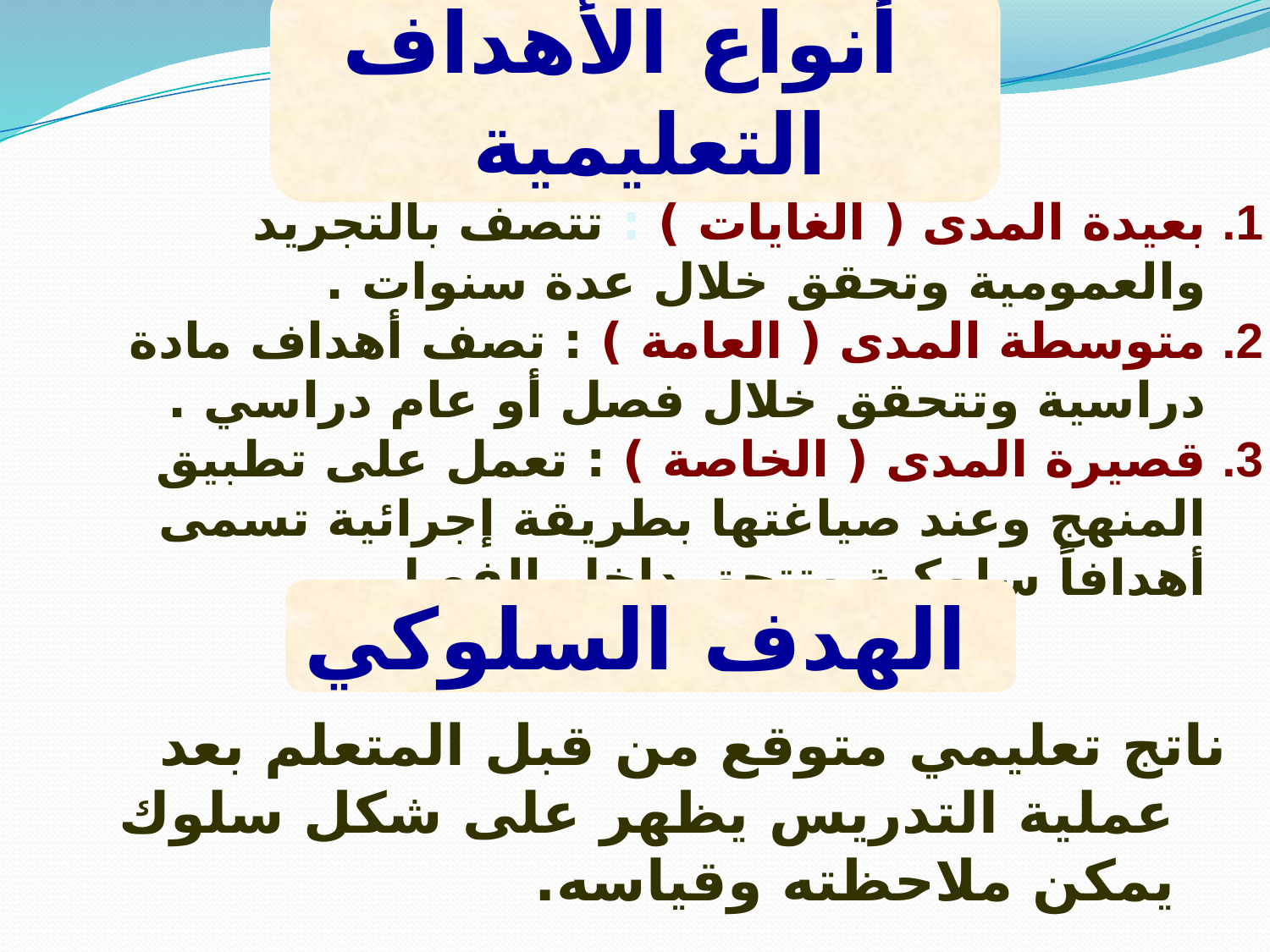

أنواع الأهداف التعليمية
بعيدة المدى ( الغايات ) : تتصف بالتجريد والعمومية وتحقق خلال عدة سنوات .
متوسطة المدى ( العامة ) : تصف أهداف مادة دراسية وتتحقق خلال فصل أو عام دراسي .
قصيرة المدى ( الخاصة ) : تعمل على تطبيق المنهج وعند صياغتها بطريقة إجرائية تسمى أهدافاً سلوكية وتتحق داخل الفصل .

 الهدف السلوكي
ناتج تعليمي متوقع من قبل المتعلم بعد عملية التدريس يظهر على شكل سلوك يمكن ملاحظته وقياسه.